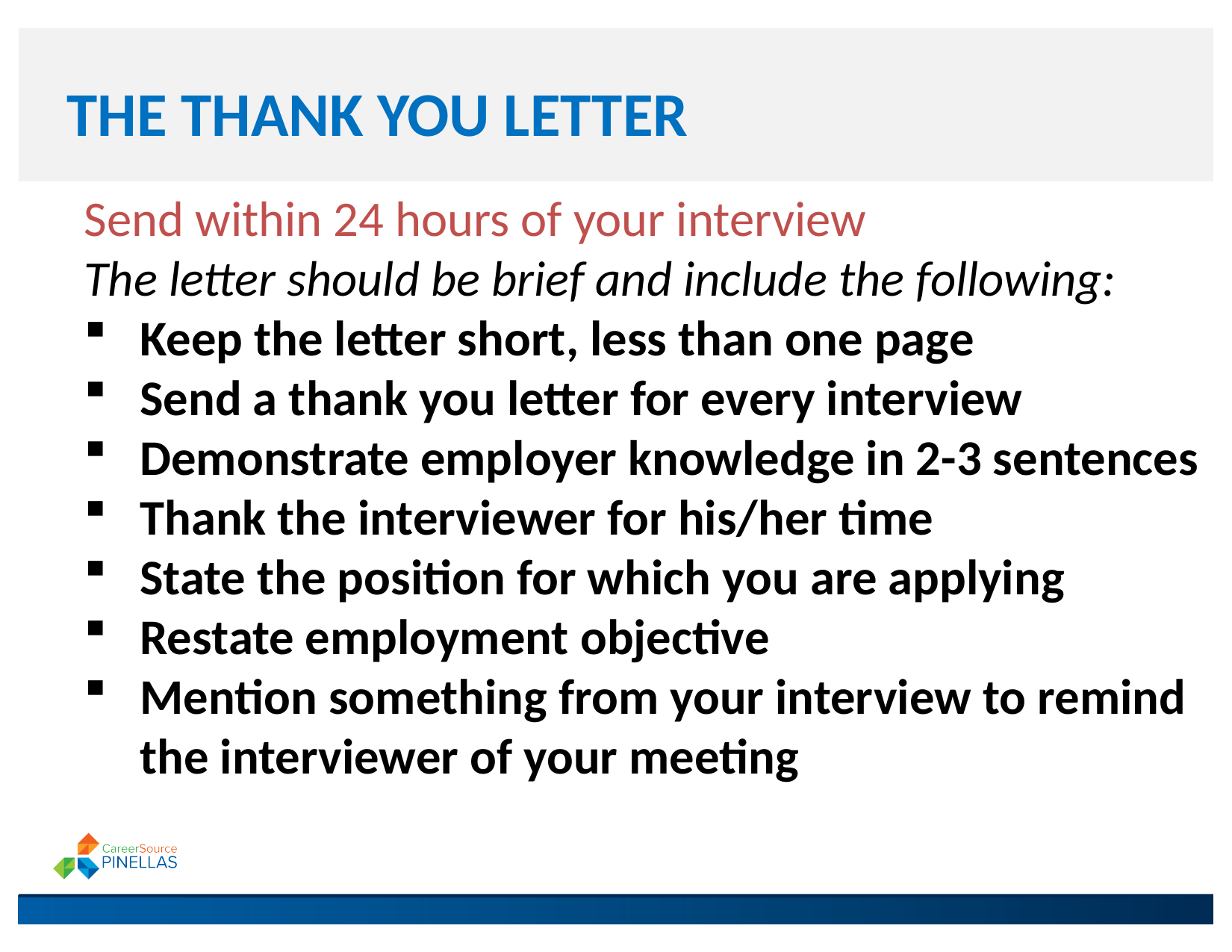

# THE THANK YOU LETTER
Send within 24 hours of your interview
The letter should be brief and include the following:
Keep the letter short, less than one page
Send a thank you letter for every interview
Demonstrate employer knowledge in 2-3 sentences
Thank the interviewer for his/her time
State the position for which you are applying
Restate employment objective
Mention something from your interview to remind the interviewer of your meeting